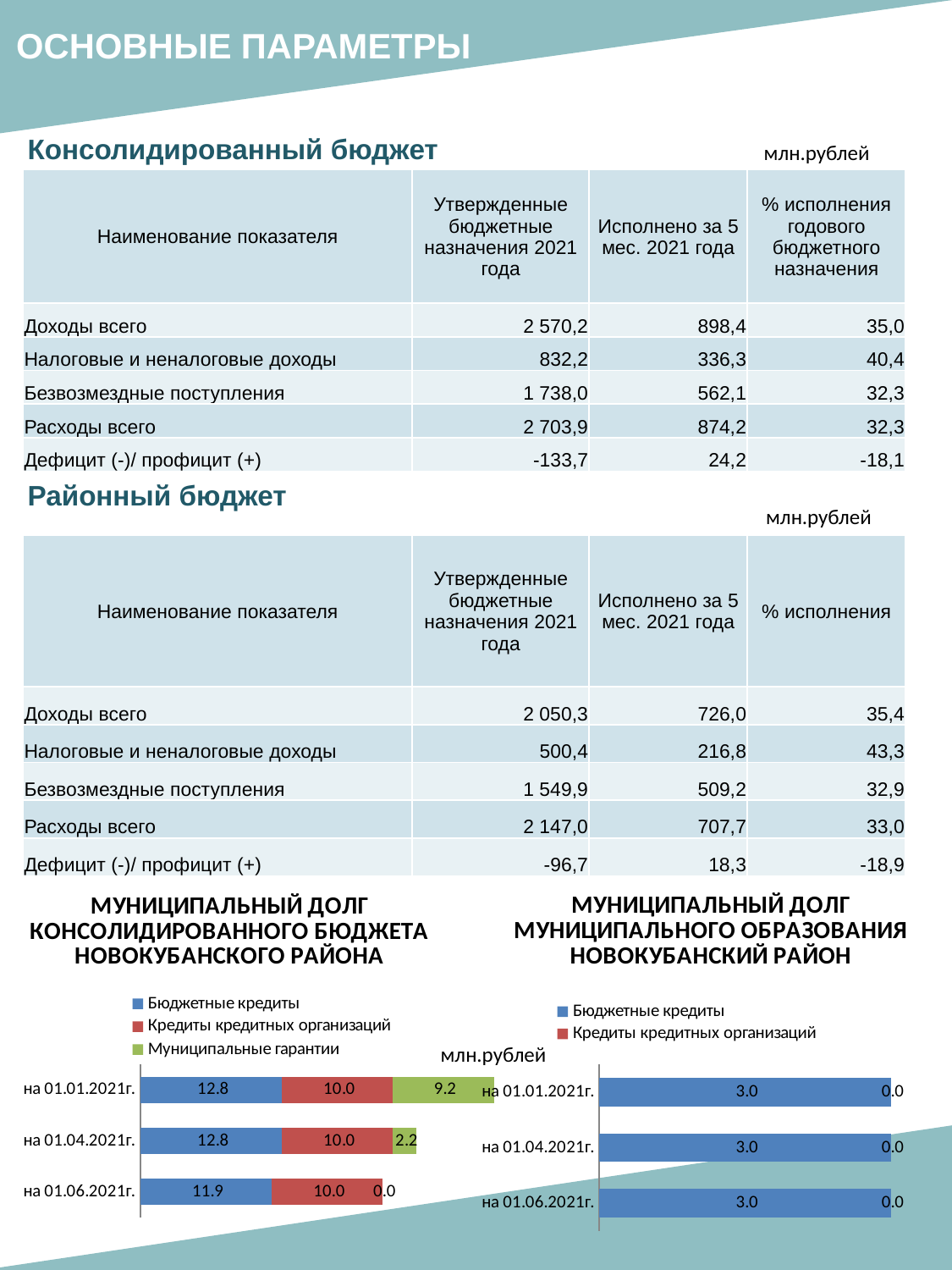

ОСНОВНЫЕ ПАРАМЕТРЫ
Консолидированный бюджет
млн.рублей
| Наименование показателя | Утвержденные бюджетные назначения 2021 года | Исполнено за 5 мес. 2021 года | % исполнения годового бюджетного назначения |
| --- | --- | --- | --- |
| Доходы всего | 2 570,2 | 898,4 | 35,0 |
| Налоговые и неналоговые доходы | 832,2 | 336,3 | 40,4 |
| Безвозмездные поступления | 1 738,0 | 562,1 | 32,3 |
| Расходы всего | 2 703,9 | 874,2 | 32,3 |
| Дефицит (-)/ профицит (+) | -133,7 | 24,2 | -18,1 |
Районный бюджет
млн.рублей
| Наименование показателя | Утвержденные бюджетные назначения 2021 года | Исполнено за 5 мес. 2021 года | % исполнения |
| --- | --- | --- | --- |
| Доходы всего | 2 050,3 | 726,0 | 35,4 |
| Налоговые и неналоговые доходы | 500,4 | 216,8 | 43,3 |
| Безвозмездные поступления | 1 549,9 | 509,2 | 32,9 |
| Расходы всего | 2 147,0 | 707,7 | 33,0 |
| Дефицит (-)/ профицит (+) | -96,7 | 18,3 | -18,9 |

### Chart: МУНИЦИПАЛЬНЫЙ ДОЛГ КОНСОЛИДИРОВАННОГО БЮДЖЕТА НОВОКУБАНСКОГО РАЙОНА

| Category | Бюджетные кредиты | Кредиты кредитных организаций | Муниципальные гарантии |
|---|---|---|---|
| на 01.01.2021г. | 12.8 | 10.0 | 9.2 |
| на 01.04.2021г. | 12.8 | 10.0 | 2.2 |
| на 01.06.2021г. | 11.9085 | 10.0 | 0.0 |

### Chart: МУНИЦИПАЛЬНЫЙ ДОЛГ МУНИЦИПАЛЬНОГО ОБРАЗОВАНИЯ НОВОКУБАНСКИЙ РАЙОН

| Category | Бюджетные кредиты | Кредиты кредитных организаций |
|---|---|---|
| на 01.01.2021г. | 3.0 | 0.0 |
| на 01.04.2021г. | 3.0 | 0.0 |
| на 01.06.2021г. | 3.0 | 0.0 |
млн.рублей